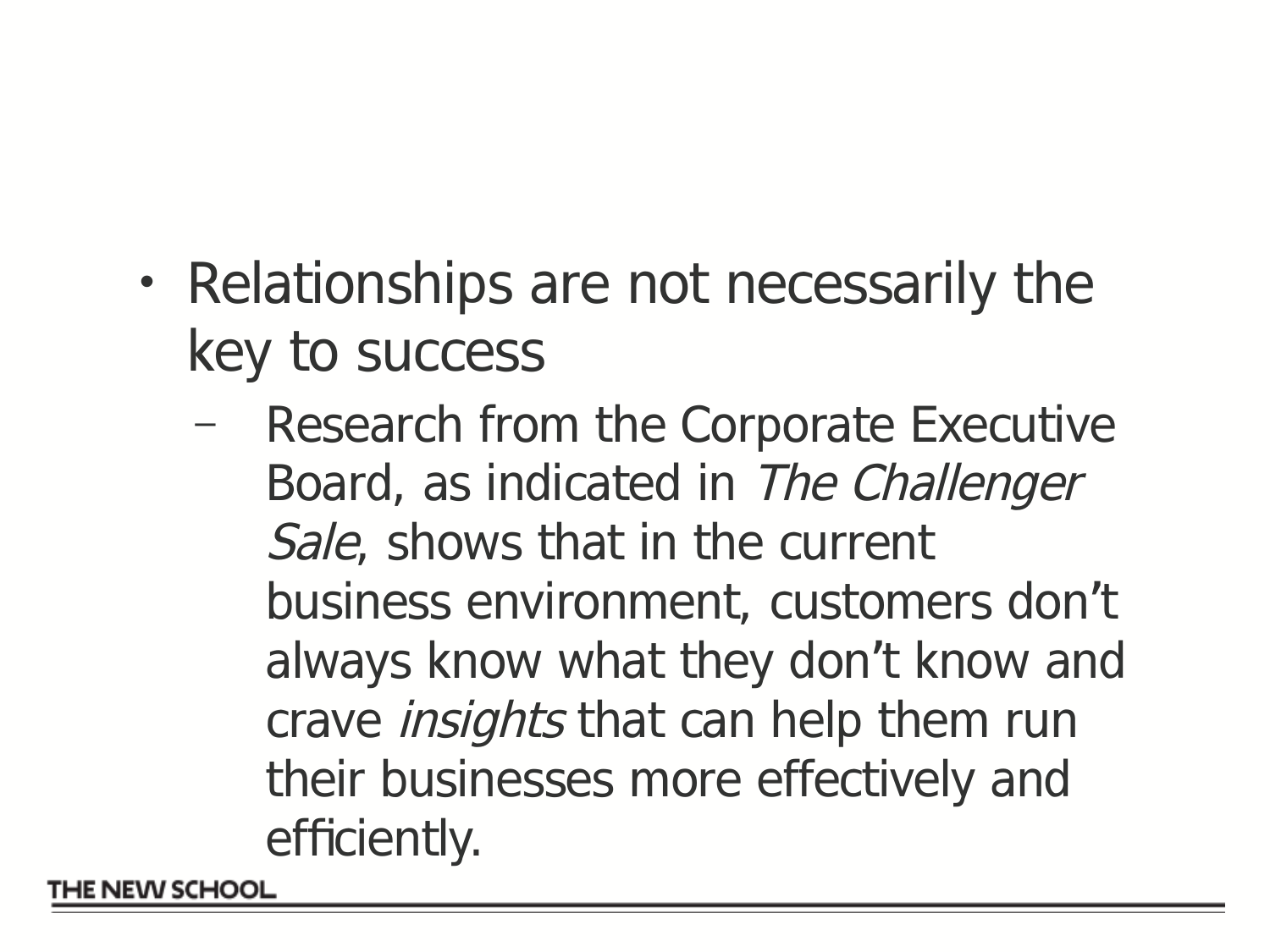

#
Relationships are not necessarily the key to success
Research from the Corporate Executive Board, as indicated in The Challenger Sale, shows that in the current business environment, customers don’t always know what they don’t know and crave insights that can help them run their businesses more effectively and efficiently.